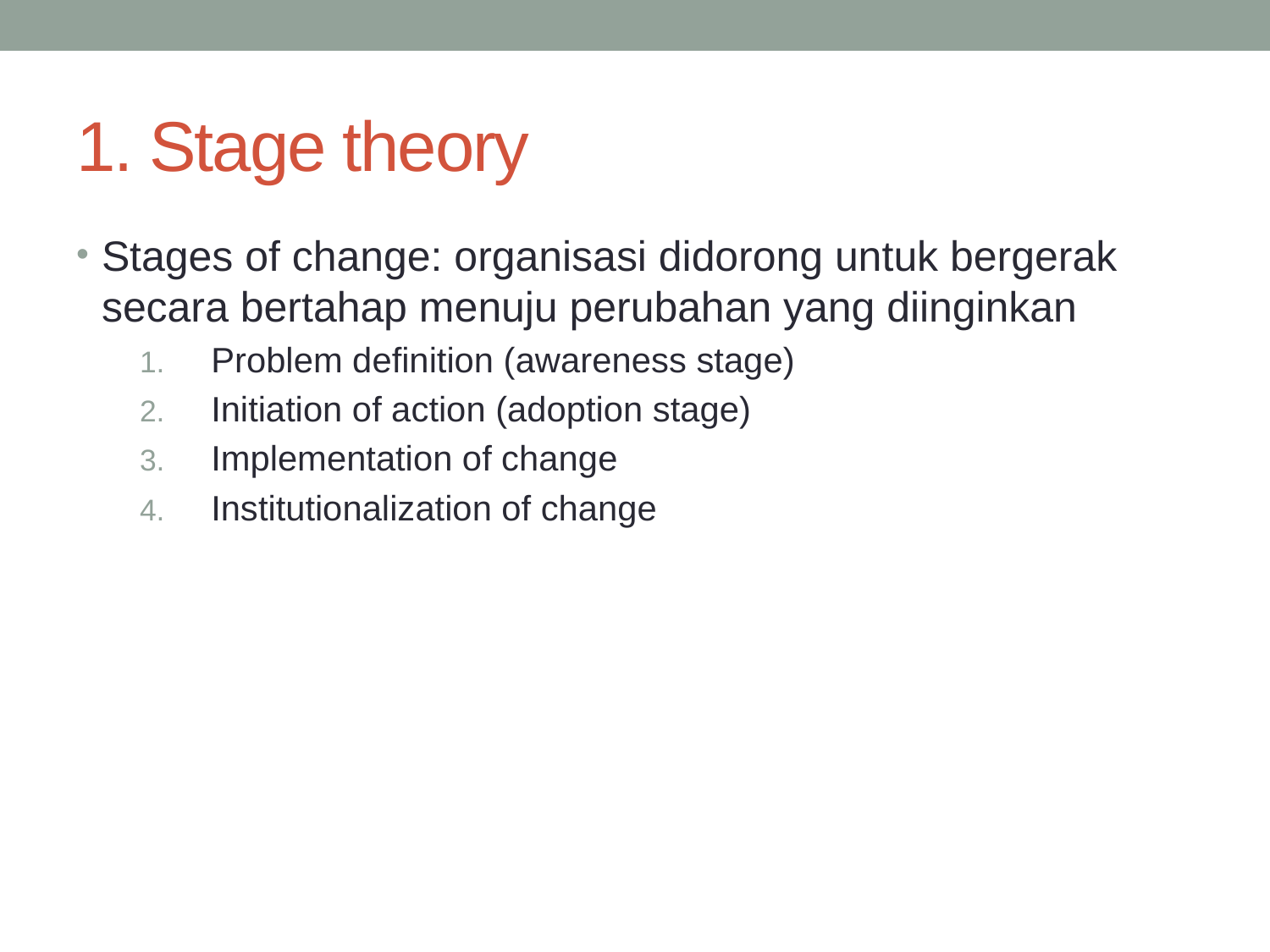

# 1. Stage theory
Stages of change: organisasi didorong untuk bergerak secara bertahap menuju perubahan yang diinginkan
Problem definition (awareness stage)
Initiation of action (adoption stage)
Implementation of change
Institutionalization of change